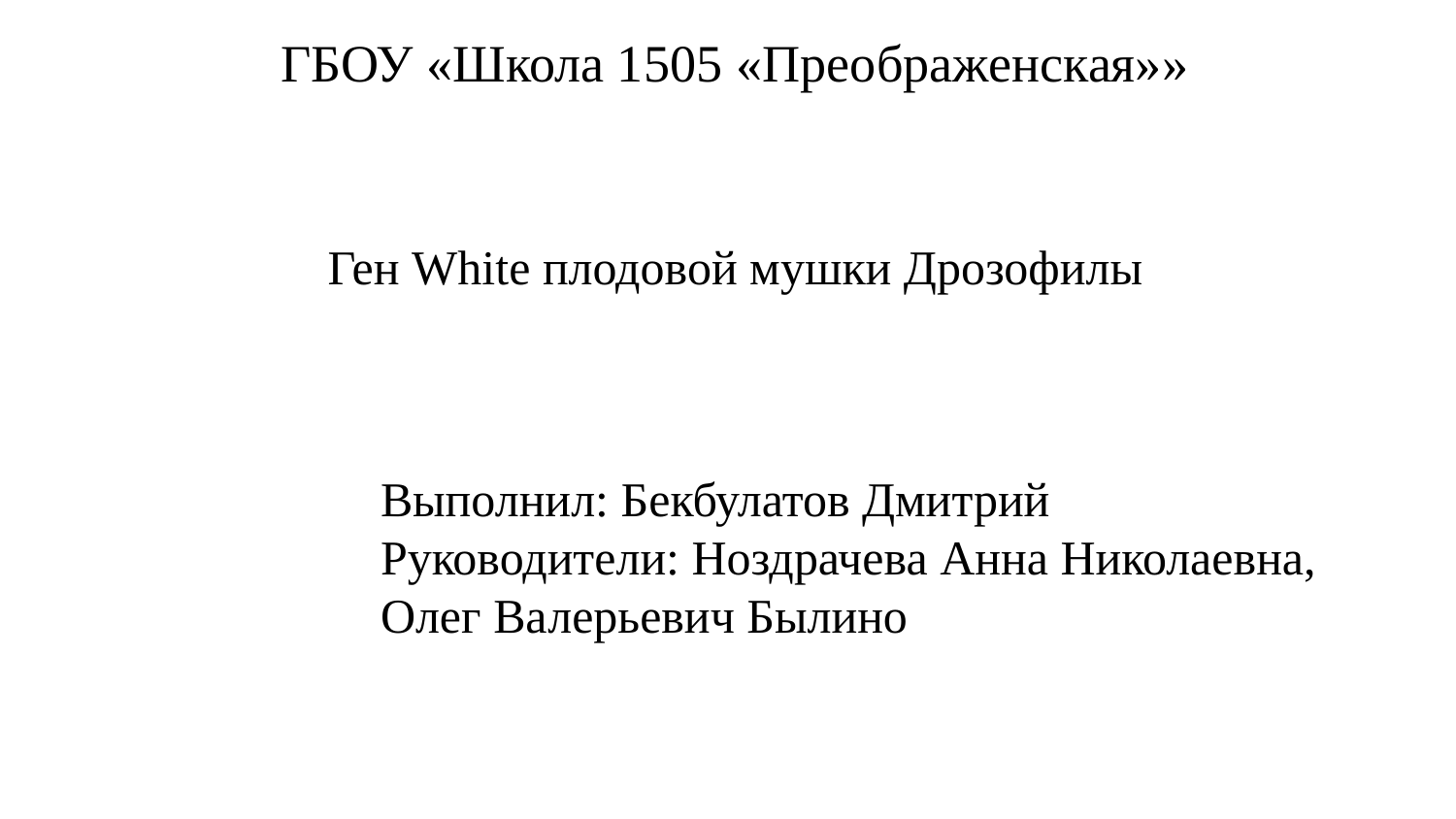

ГБОУ «Школа 1505 «Преображенская»»
# Ген White плодовой мушки Дрозофилы
Выполнил: Бекбулатов Дмитрий
Руководители: Ноздрачева Анна Николаевна, Олег Валерьевич Былино